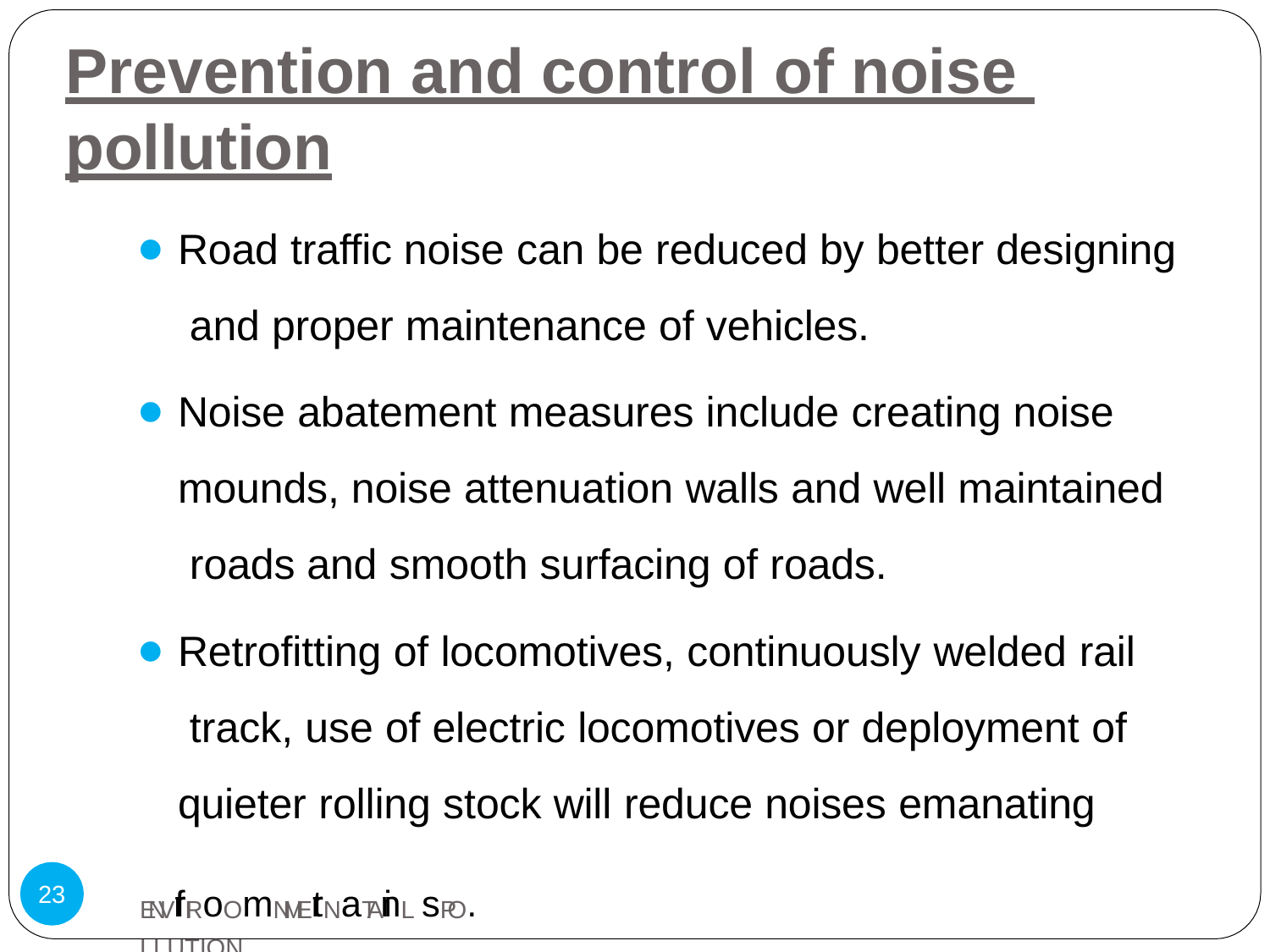

# Prevention and control of noise  pollution
Road traffic noise can be reduced by better designing  and proper maintenance of vehicles.
Noise abatement measures include creating noise  mounds, noise attenuation walls and well maintained  roads and smooth surfacing of roads.
Retrofitting of locomotives, continuously welded rail  track, use of electric locomotives or deployment of  quieter rolling stock will reduce noises emanating
ENVfrIRoOmNMEtrNaTAinL sPO. LLUTION

23